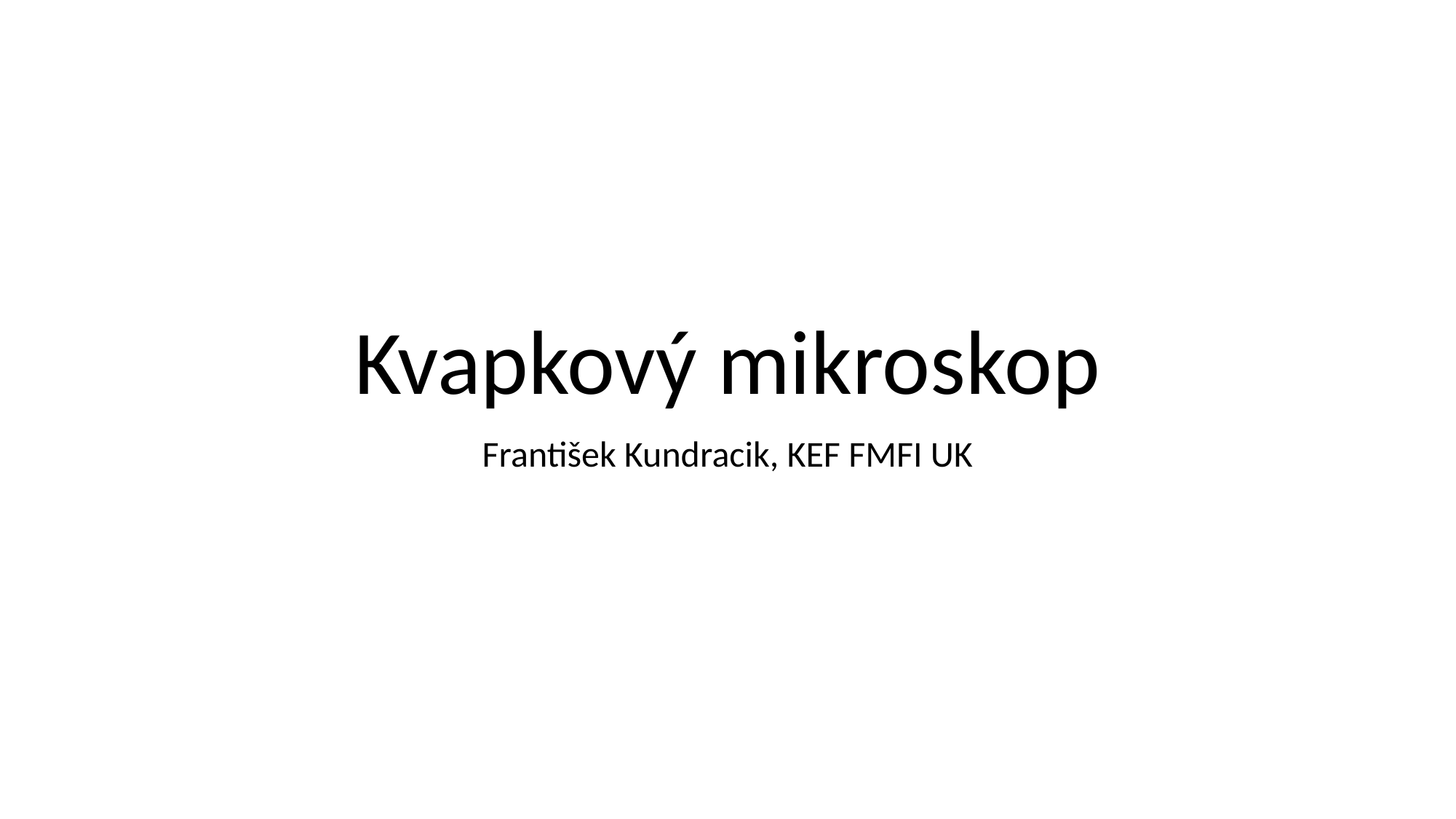

# Kvapkový mikroskop
František Kundracik, KEF FMFI UK